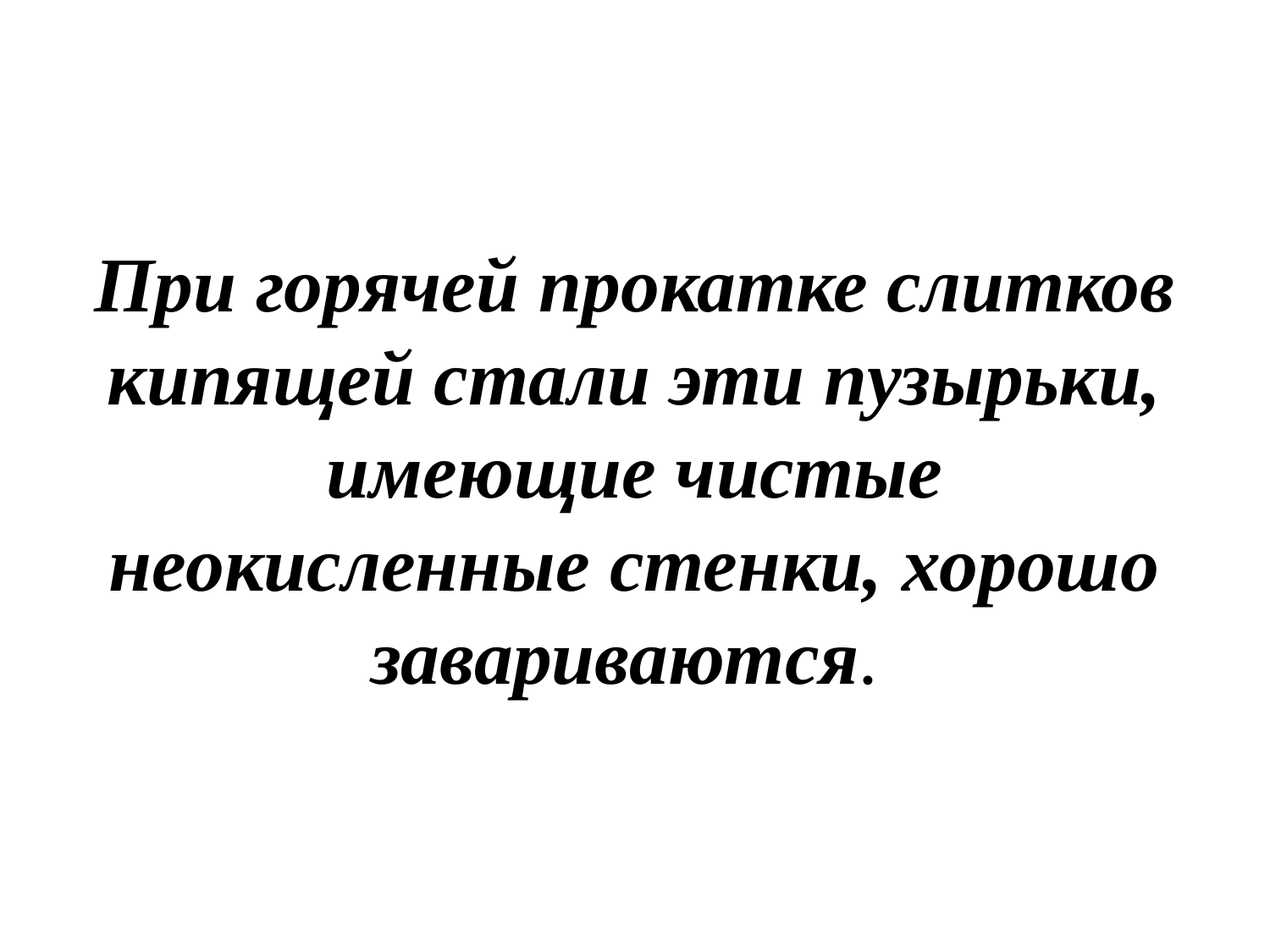

# При горячей прокатке слитков кипящей стали эти пузырьки, имеющие чистые неокисленные стенки, хорошо завариваются.